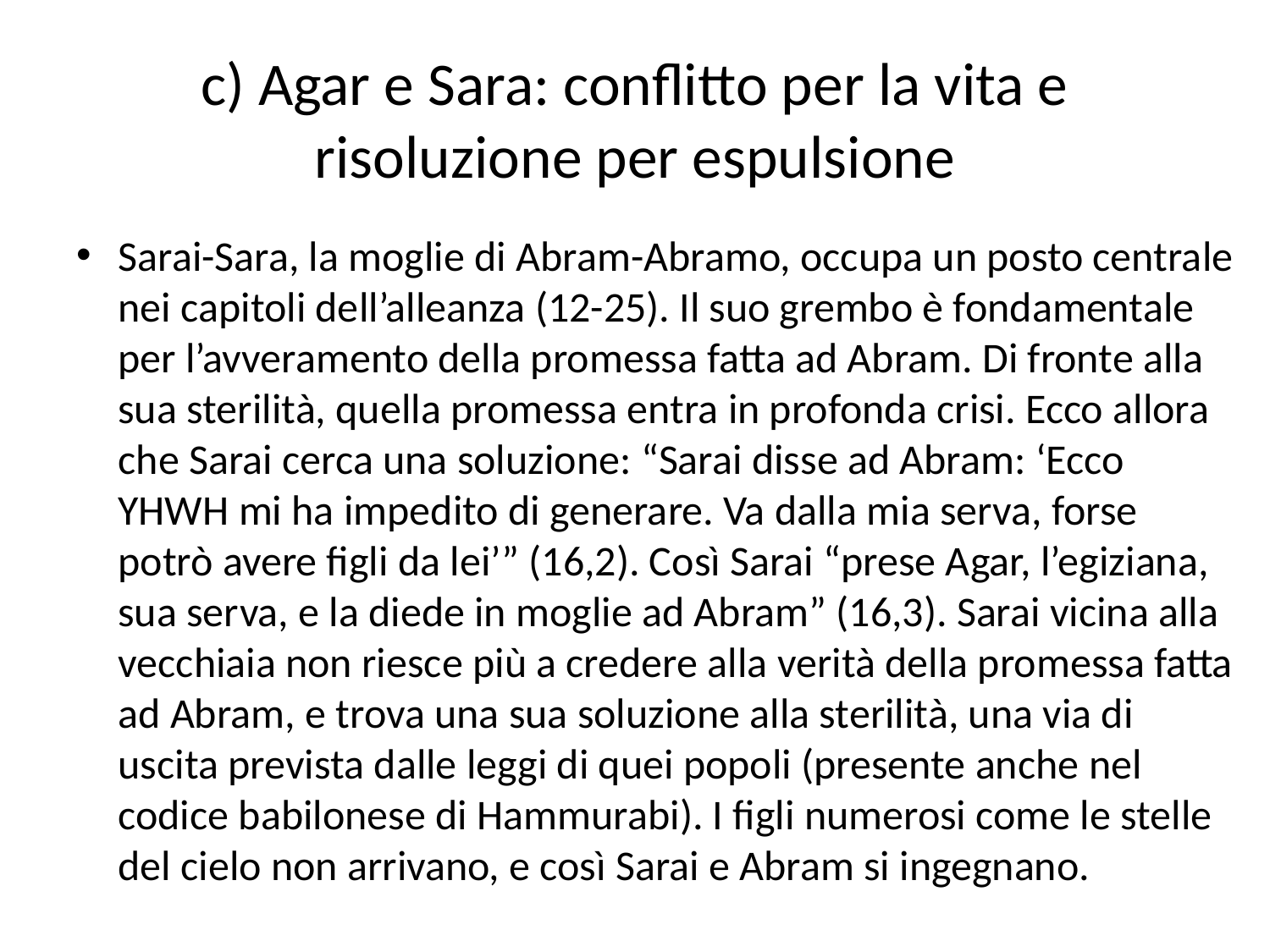

# c) Agar e Sara: conflitto per la vita e risoluzione per espulsione
Sarai-Sara, la moglie di Abram-Abramo, occupa un posto centrale nei capitoli dell’alleanza (12-25). Il suo grembo è fondamentale per l’avveramento della promessa fatta ad Abram. Di fronte alla sua sterilità, quella promessa entra in profonda crisi. Ecco allora che Sarai cerca una soluzione: “Sarai disse ad Abram: ‘Ecco YHWH mi ha impedito di generare. Va dalla mia serva, forse potrò avere figli da lei’” (16,2). Così Sarai “prese Agar, l’egiziana, sua serva, e la diede in moglie ad Abram” (16,3). Sarai vicina alla vecchiaia non riesce più a credere alla verità della promessa fatta ad Abram, e trova una sua soluzione alla sterilità, una via di uscita prevista dalle leggi di quei popoli (presente anche nel codice babilonese di Hammurabi). I figli numerosi come le stelle del cielo non arrivano, e così Sarai e Abram si ingegnano.